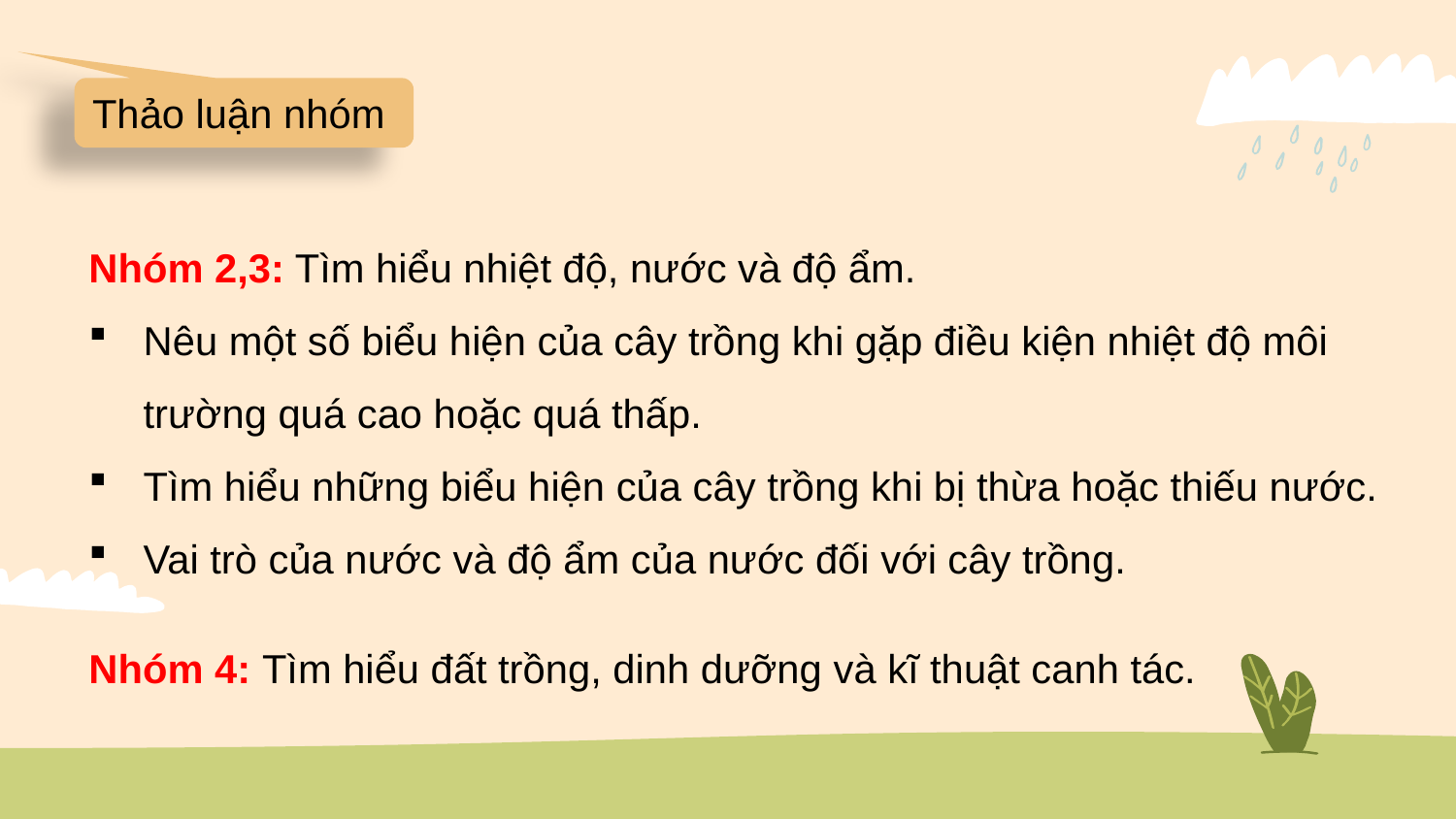

Thảo luận nhóm
Nhóm 2,3: Tìm hiểu nhiệt độ, nước và độ ẩm.
Nêu một số biểu hiện của cây trồng khi gặp điều kiện nhiệt độ môi trường quá cao hoặc quá thấp.
Tìm hiểu những biểu hiện của cây trồng khi bị thừa hoặc thiếu nước.
Vai trò của nước và độ ẩm của nước đối với cây trồng.
Nhóm 4: Tìm hiểu đất trồng, dinh dưỡng và kĩ thuật canh tác.